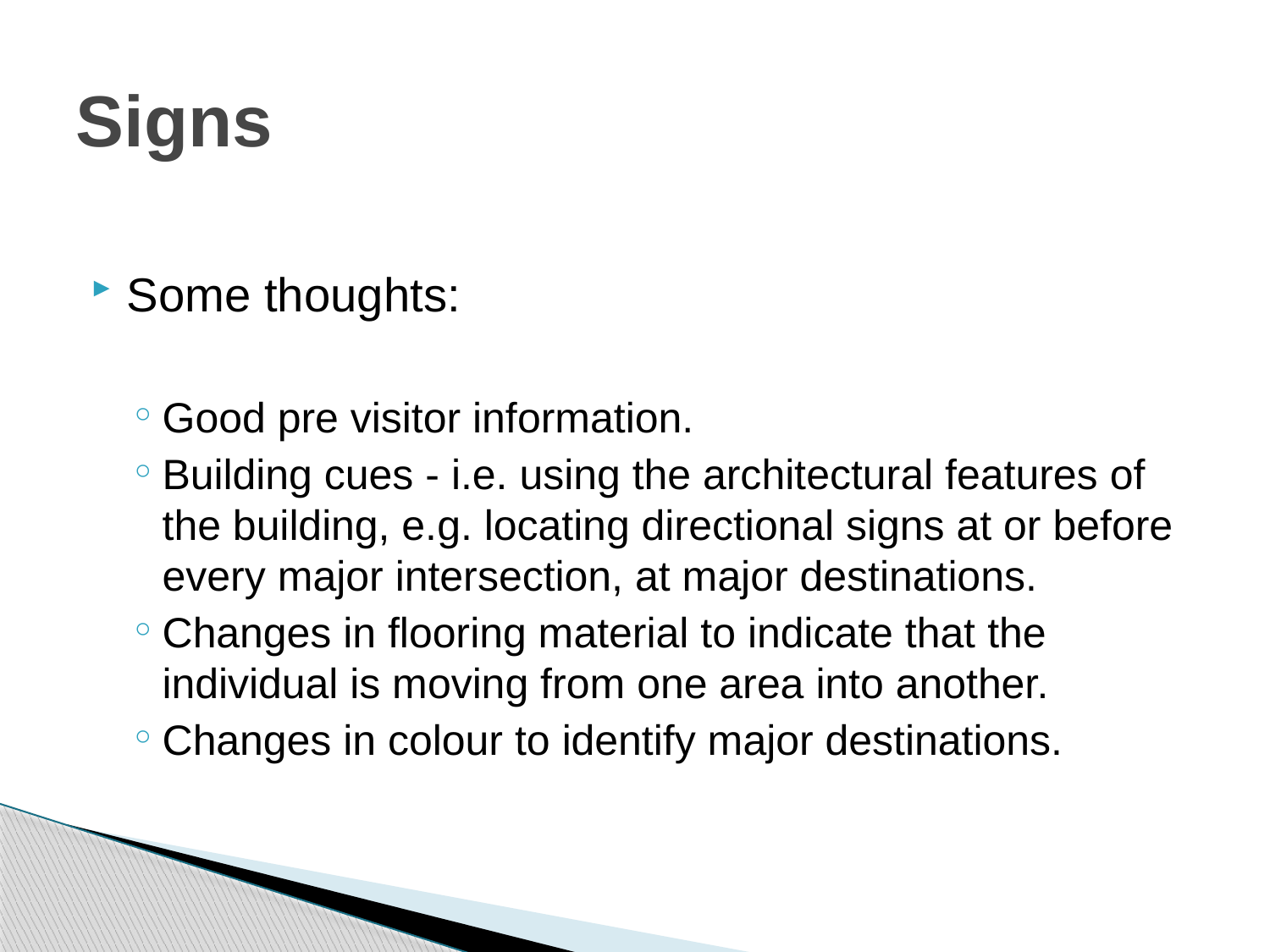

# Signs
Some thoughts:

Good pre visitor information.
Building cues - i.e. using the architectural features of the building, e.g. locating directional signs at or before every major intersection, at major destinations.
Changes in flooring material to indicate that the individual is moving from one area into another.
Changes in colour to identify major destinations.